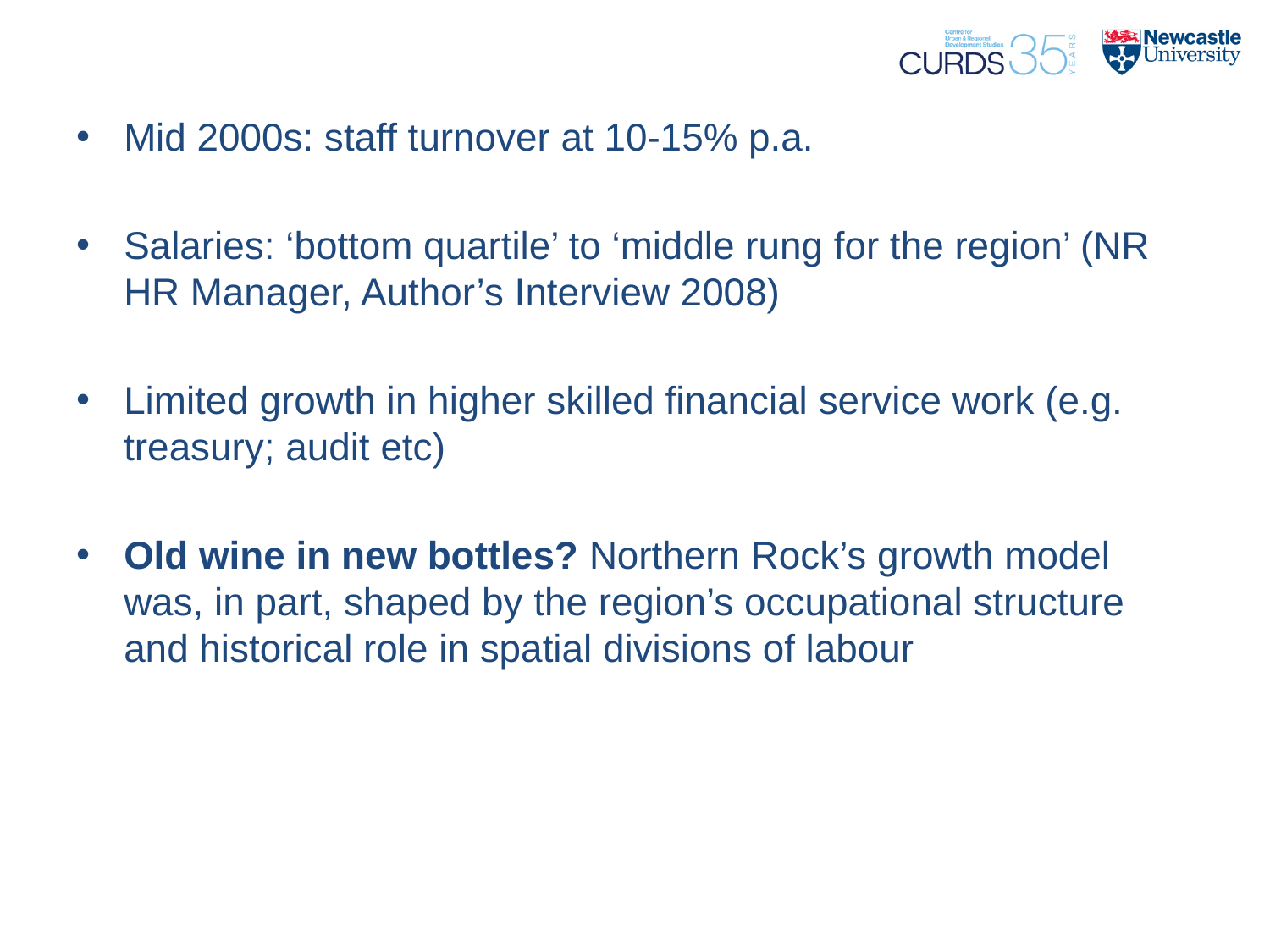

Mid 2000s: staff turnover at 10-15% p.a.

Salaries: ‘bottom quartile’ to ‘middle rung for the region’ (NR HR Manager, Author’s Interview 2008)

Limited growth in higher skilled financial service work (e.g. treasury; audit etc)

Old wine in new bottles? Northern Rock’s growth model was, in part, shaped by the region’s occupational structure and historical role in spatial divisions of labour